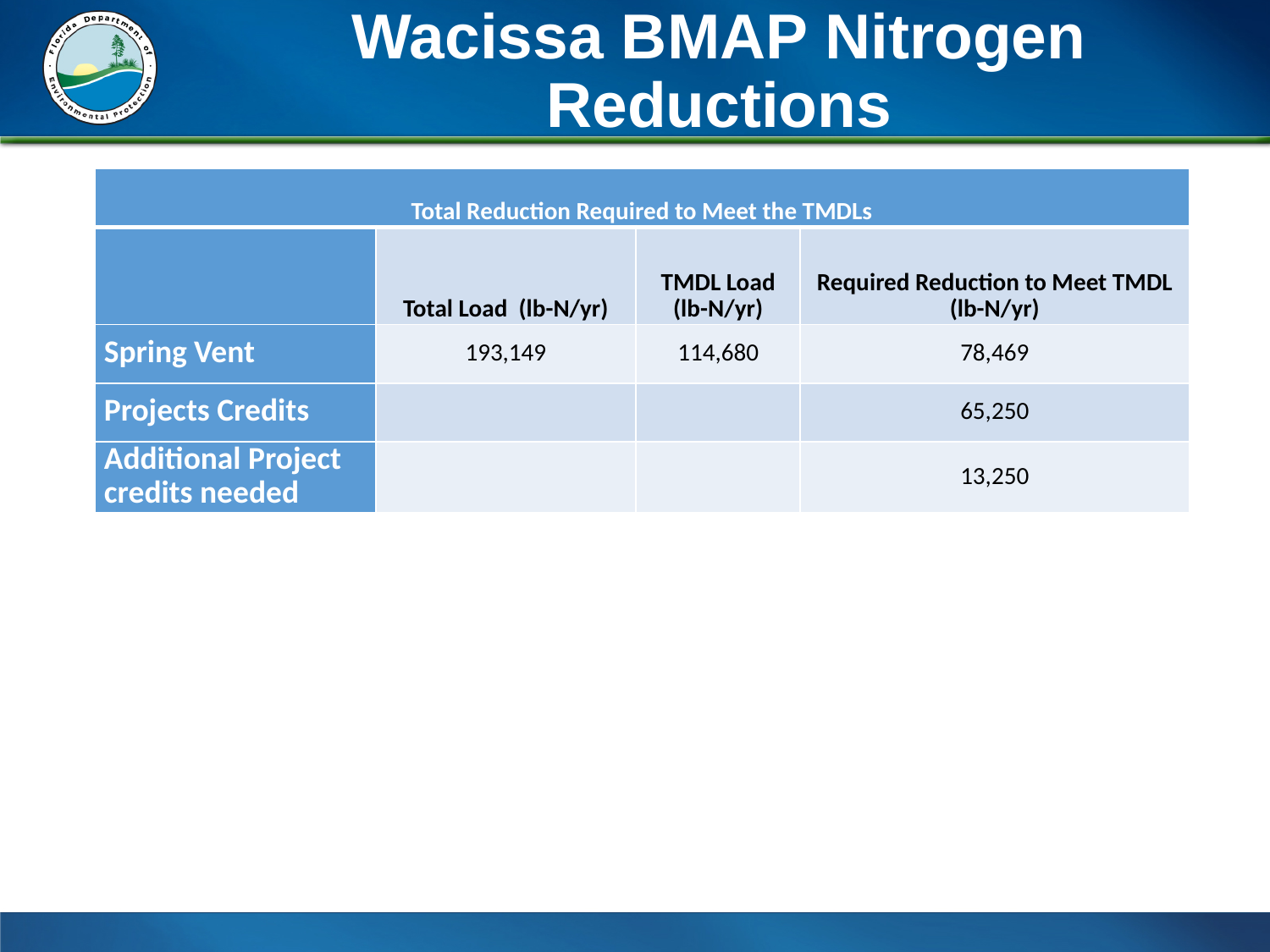

# Wacissa BMAP Nitrogen Reductions
| Total Reduction Required to Meet the TMDLs |  |  |  |
| --- | --- | --- | --- |
|  | Total Load (lb-N/yr) | TMDL Load (lb-N/yr) | Required Reduction to Meet TMDL (lb-N/yr) |
| Spring Vent | 193,149 | 114,680 | 78,469 |
| Projects Credits |  |  | 65,250 |
| Additional Project credits needed |  |  | 13,250 |